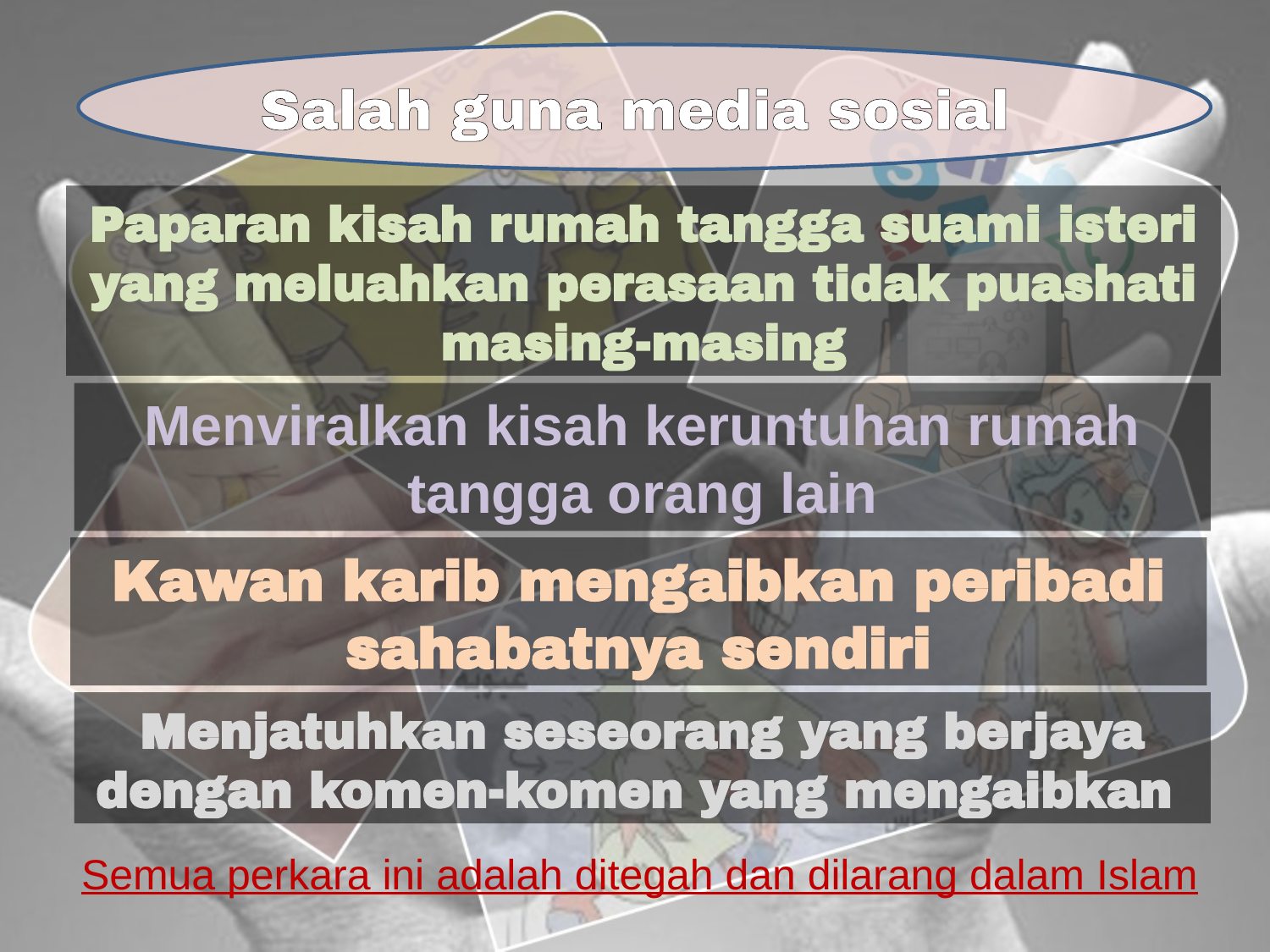

Salah guna media sosial
Paparan kisah rumah tangga suami isteri yang meluahkan perasaan tidak puashati masing-masing
Menviralkan kisah keruntuhan rumah tangga orang lain
Kawan karib mengaibkan peribadi sahabatnya sendiri
Menjatuhkan seseorang yang berjaya dengan komen-komen yang mengaibkan
Semua perkara ini adalah ditegah dan dilarang dalam Islam